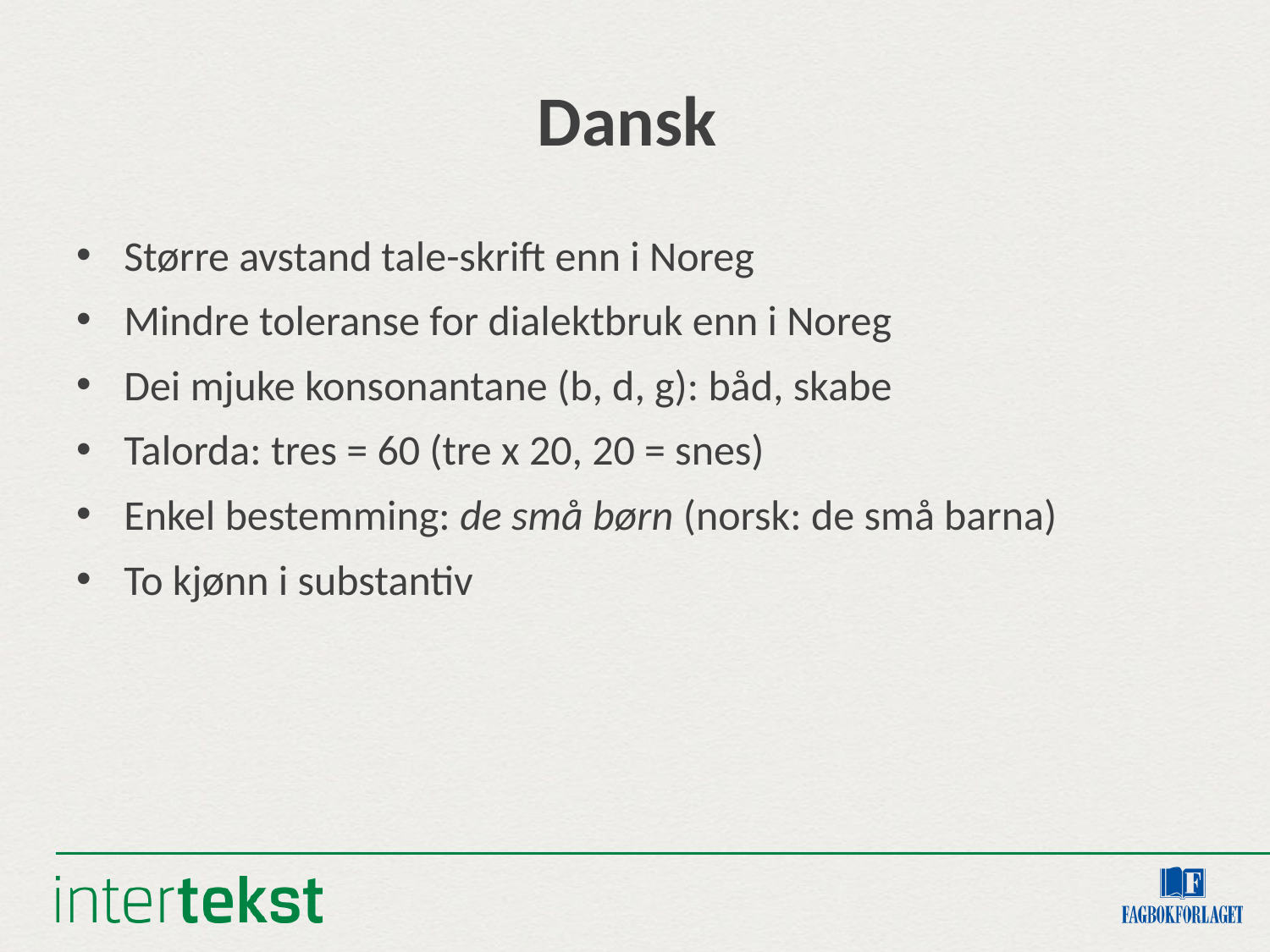

# Dansk
Større avstand tale-skrift enn i Noreg
Mindre toleranse for dialektbruk enn i Noreg
Dei mjuke konsonantane (b, d, g): båd, skabe
Talorda: tres = 60 (tre x 20, 20 = snes)
Enkel bestemming: de små børn (norsk: de små barna)
To kjønn i substantiv